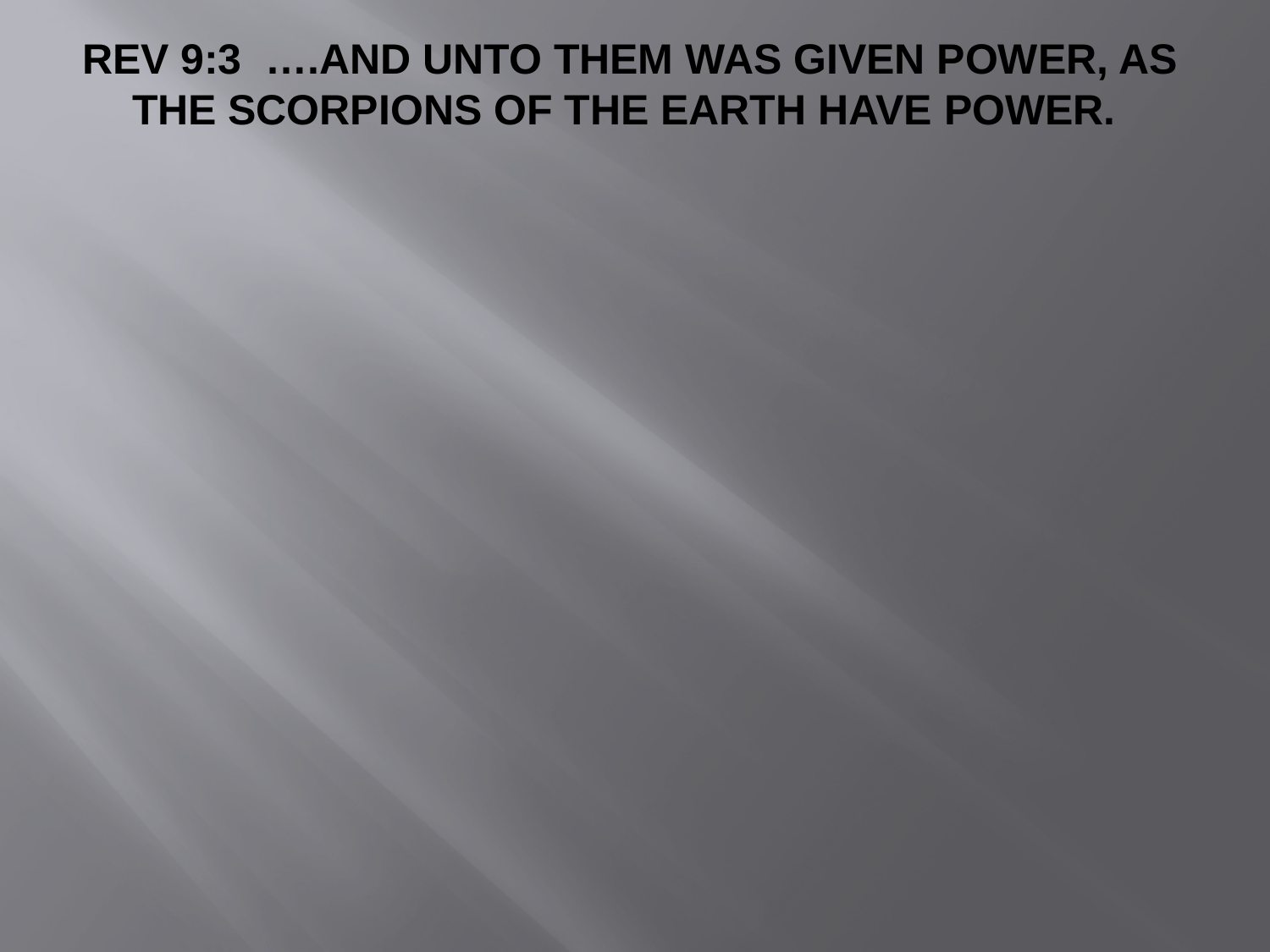

# Rev 9:3  ….and unto them was given power, as the scorpions of the earth have power.